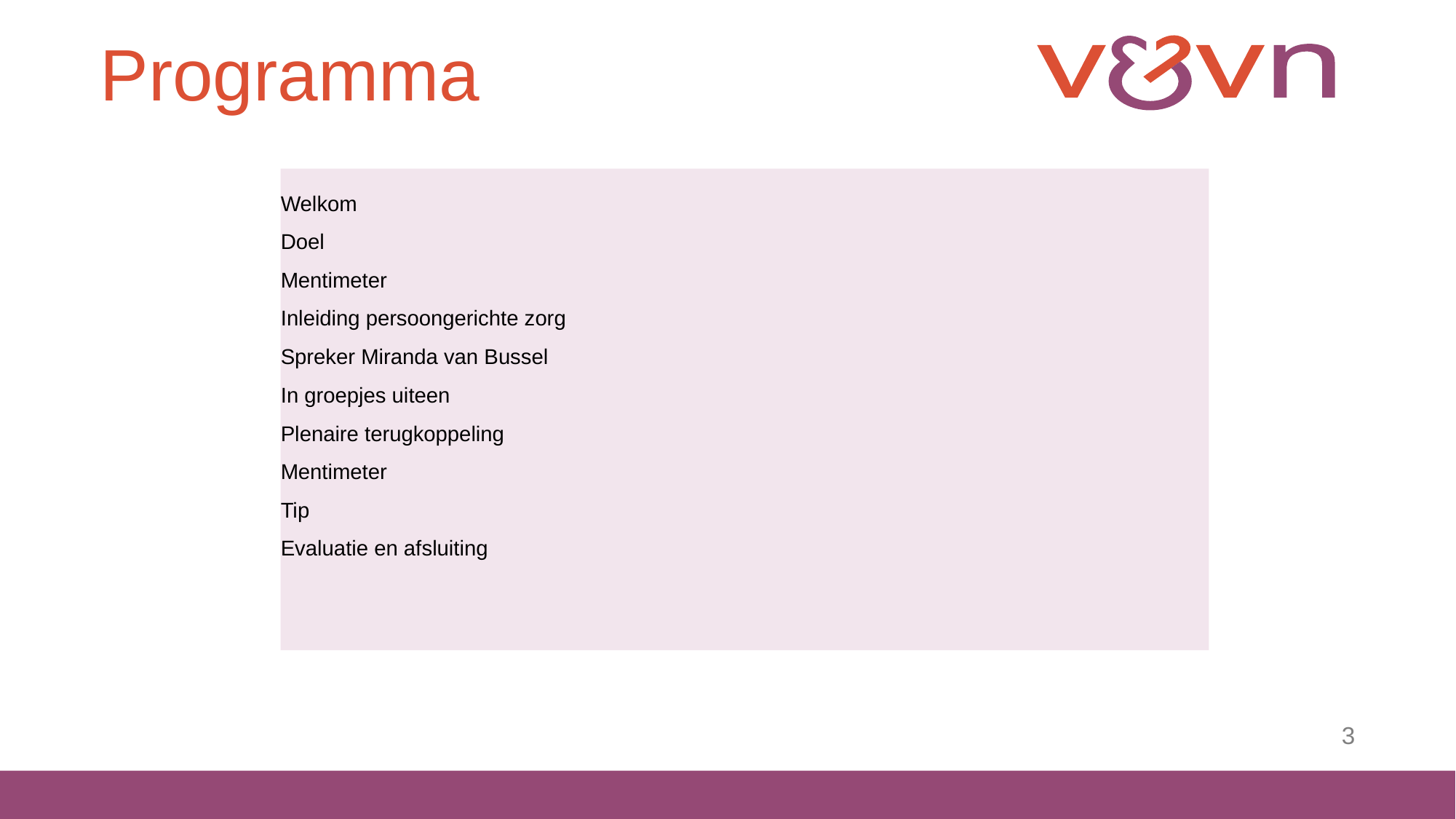

# Programma

Welkom
Doel
Mentimeter
Inleiding persoongerichte zorg
Spreker Miranda van Bussel
In groepjes uiteen
Plenaire terugkoppeling
Mentimeter
Tip
Evaluatie en afsluiting
3